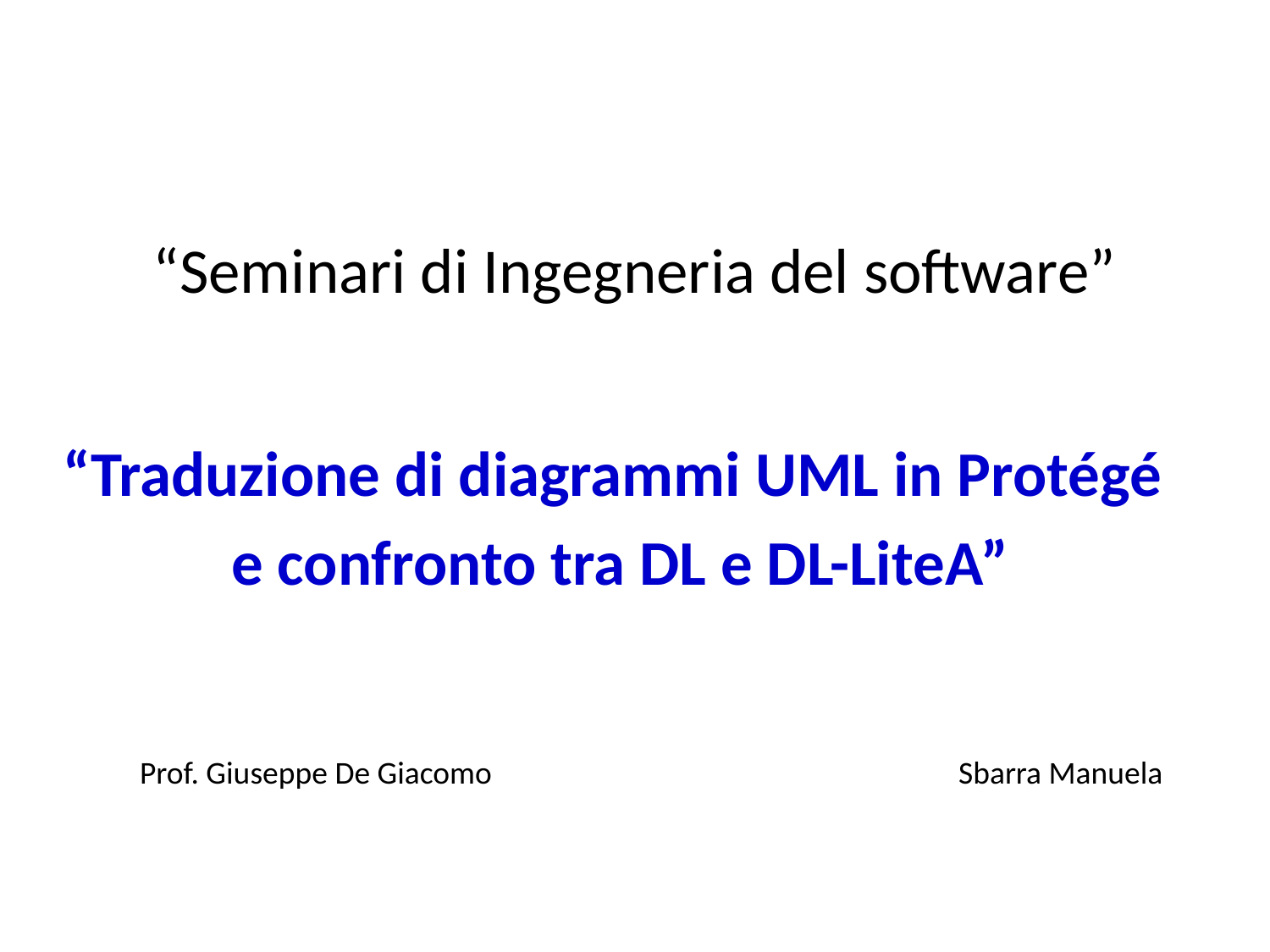

# “Seminari di Ingegneria del software”
“Traduzione di diagrammi UML in Protégé
e confronto tra DL e DL-LiteA”
Sbarra Manuela
Prof. Giuseppe De Giacomo